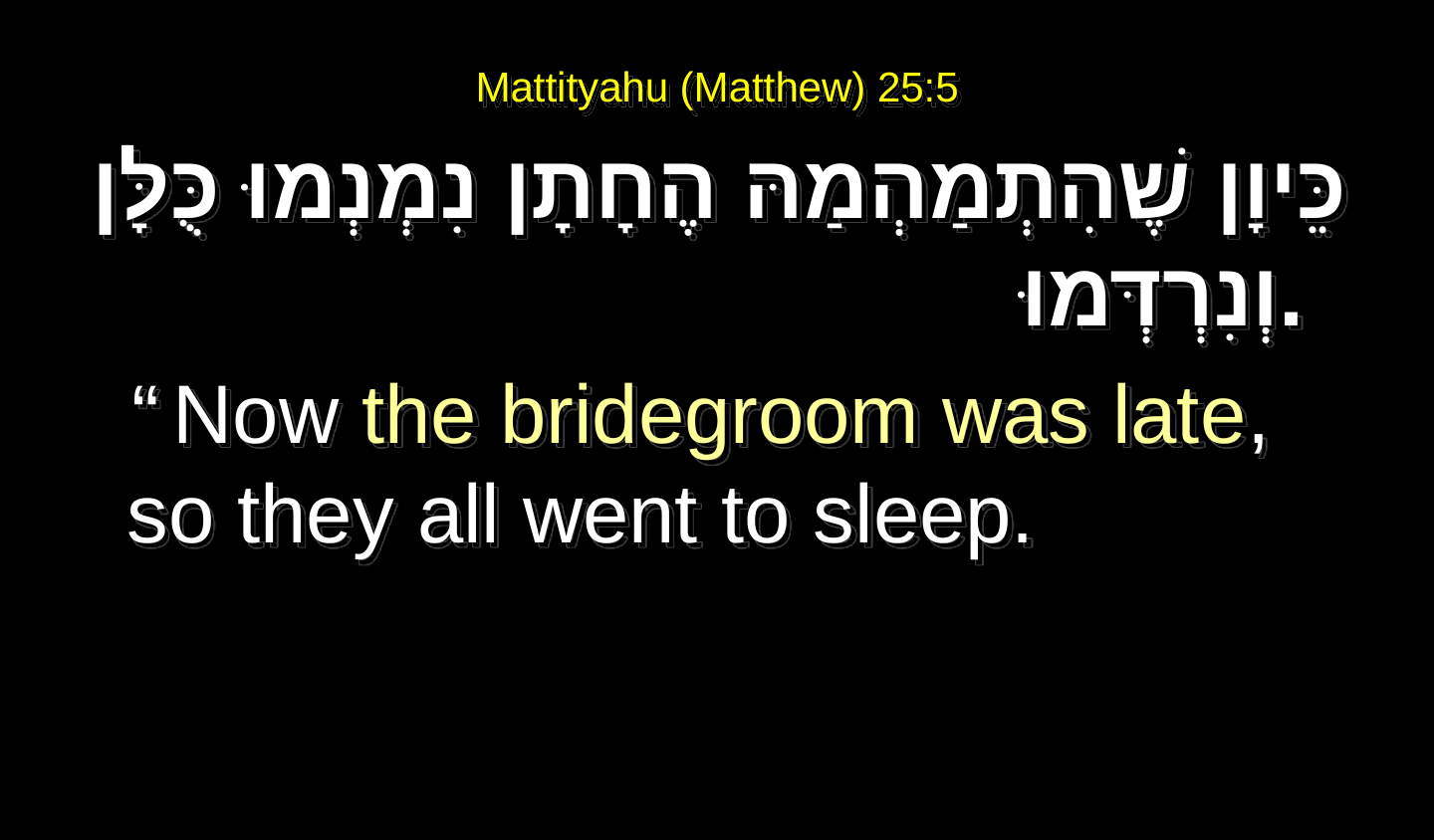

# Mattityahu (Matthew) 25:5
כֵּיוָן שֶׁהִתְמַהְמַהּ הֶחָתָן נִמְנְמוּ כֻּלָּן וְנִרְדְּמוּ.
    “ Now the bridegroom was late, so they all went to sleep.